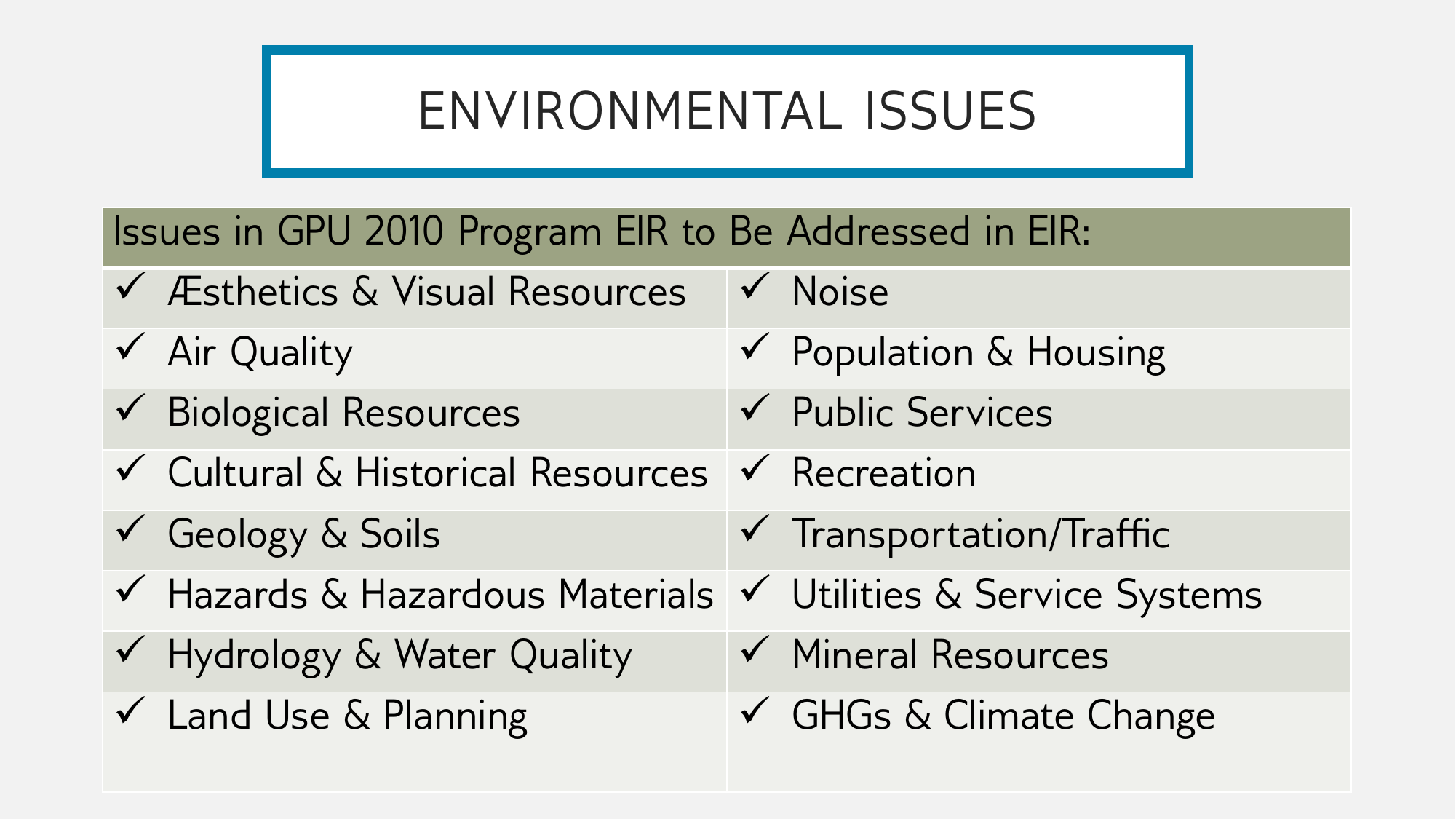

# Environmental issues
| Issues in GPU 2010 Program EIR to Be Addressed in EIR: |  |
| --- | --- |
| Aesthetics & Visual Resources | Noise |
| Air Quality | Population & Housing |
| Biological Resources | Public Services |
| Cultural & Historical Resources | Recreation |
| Geology & Soils | Transportation/Traffic |
| Hazards & Hazardous Materials | Utilities & Service Systems |
| Hydrology & Water Quality | Mineral Resources |
| Land Use & Planning | GHGs & Climate Change |